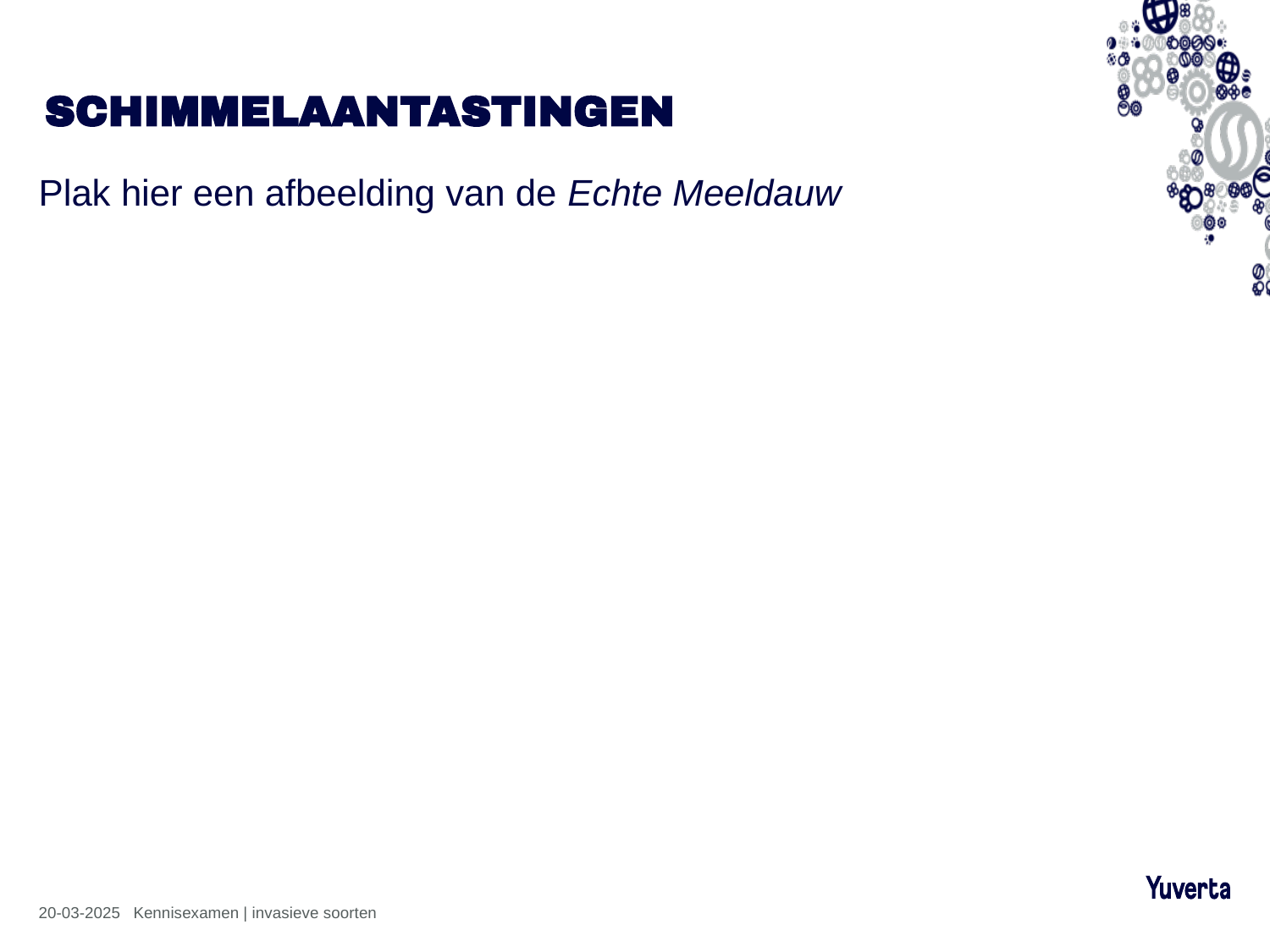

# SCHIMMELAANTASTINGEN
Plak hier een afbeelding van de Echte Meeldauw

20-03-2025
Kennisexamen | invasieve soorten